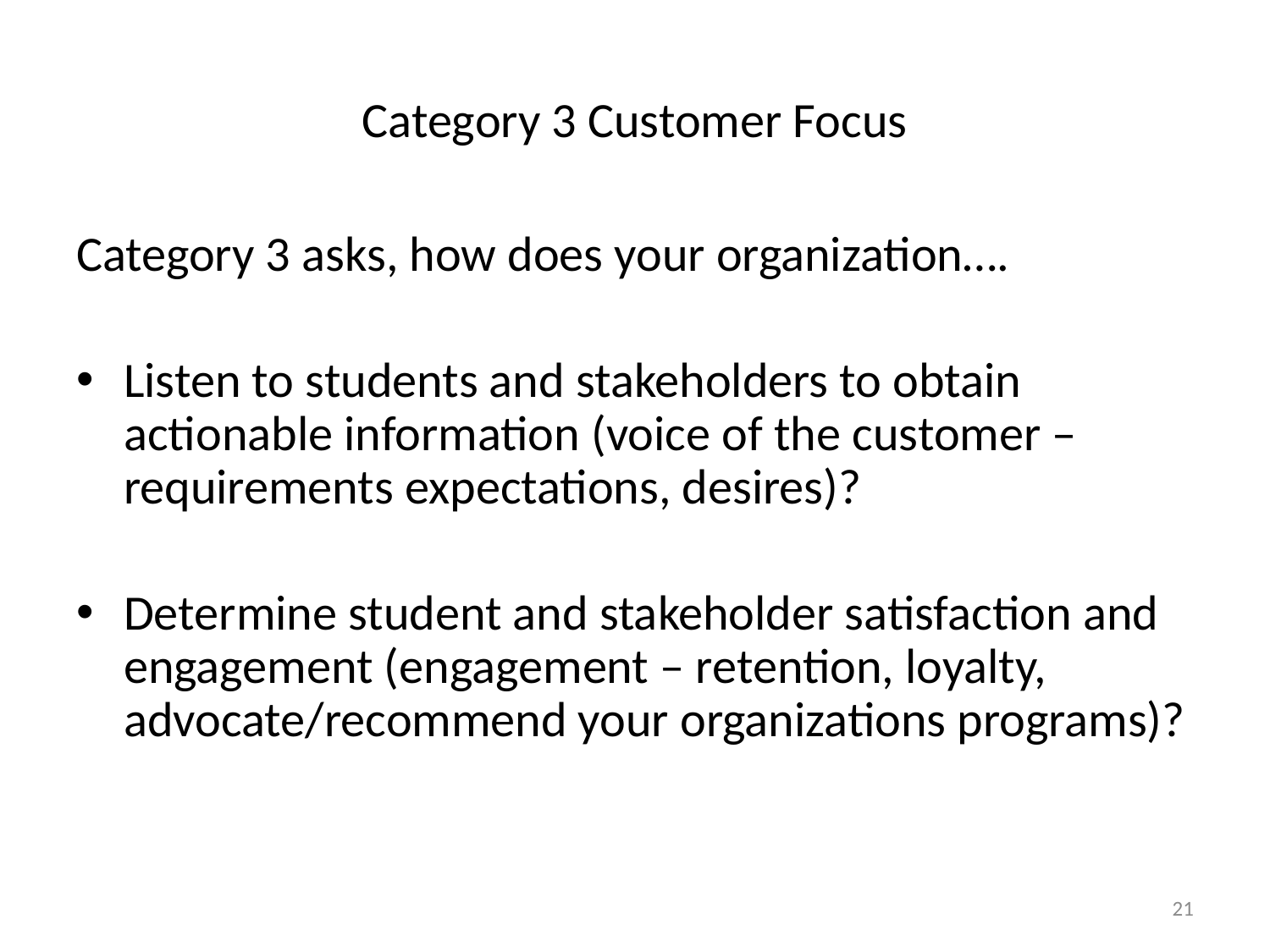

# Category 3 Customer Focus
Category 3 asks, how does your organization….

Listen to students and stakeholders to obtain actionable information (voice of the customer – requirements expectations, desires)?

Determine student and stakeholder satisfaction and engagement (engagement – retention, loyalty, advocate/recommend your organizations programs)?

21